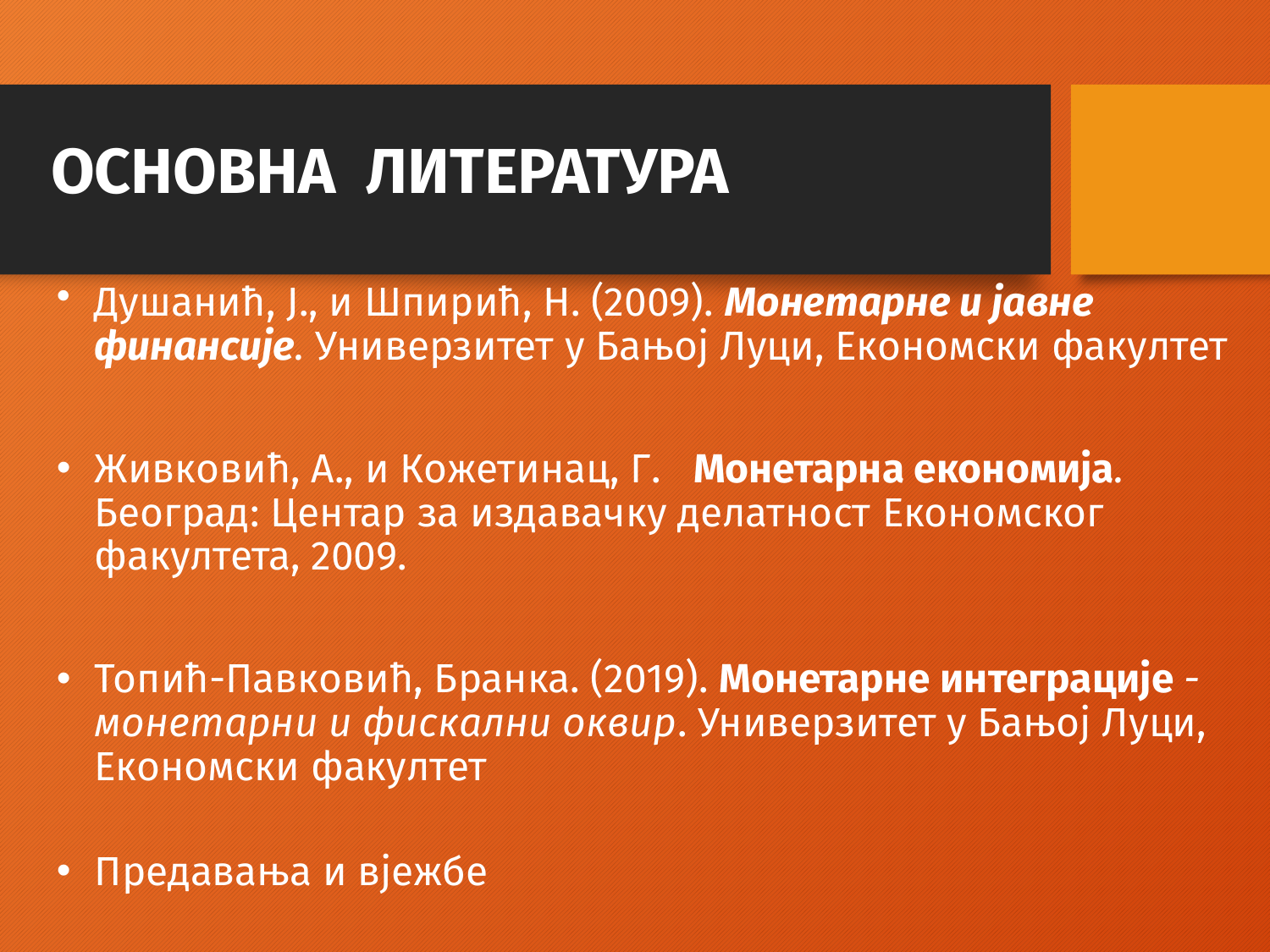

# ОСНОВНА  ЛИТЕРАТУРА
Душанић, Ј., и Шпирић, Н. (2009). Монетарне и јавне финансије. Универзитет у Бањој Луци, Економски факултет

Живковић, А., и Кожетинац, Г.   Монетарна економија. Београд: Центар за издавачку делатност Економског факултета, 2009.

Топић-Павковић, Бранка. (2019). Монетарнe интеграцијe - монетарни и фискални оквир. Универзитет у Бањој Луци, Економски факултет
Предавања и вјежбе